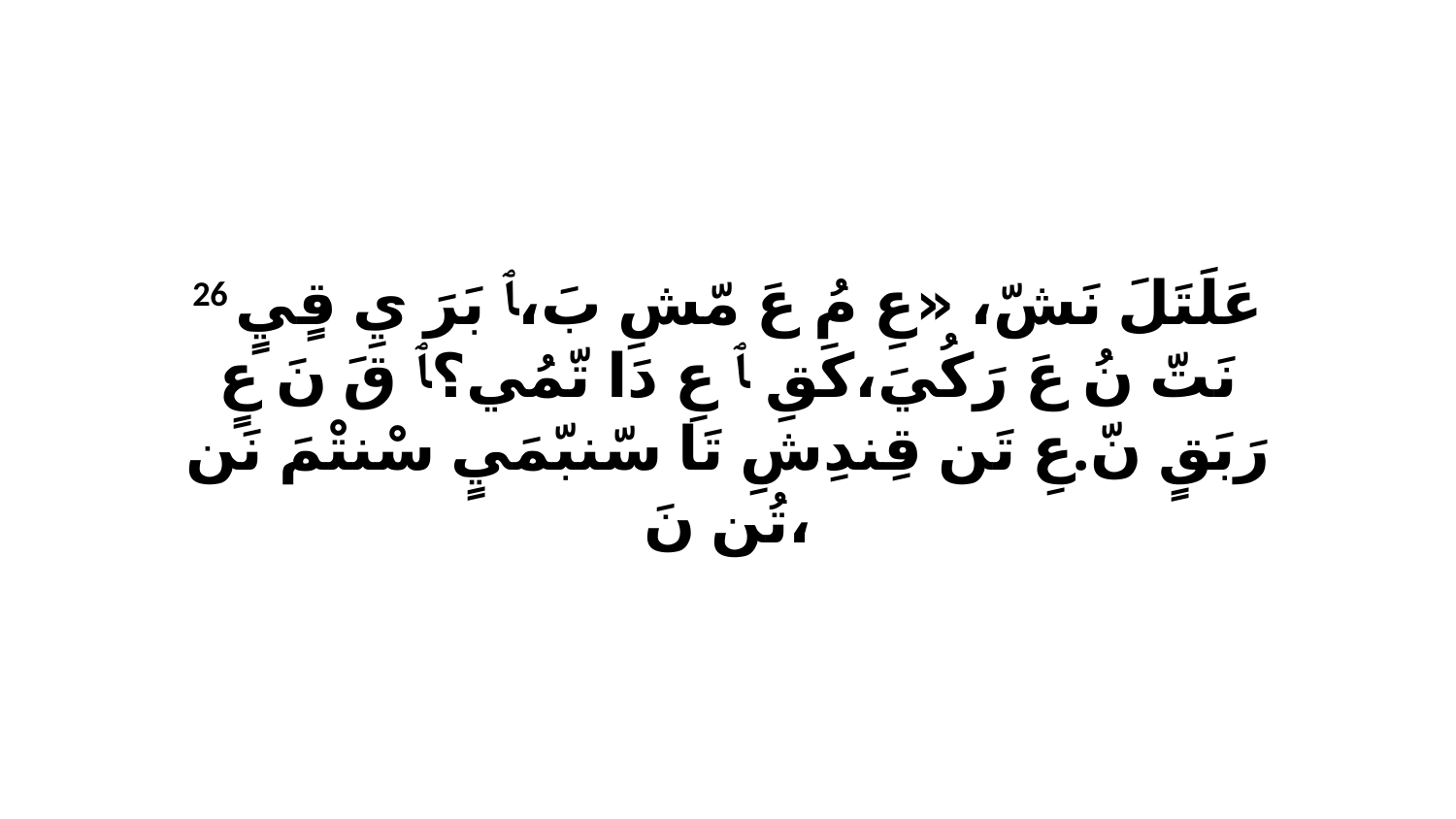

26 عَلَتَلَ نَشّ، «عِ مُ عَ مّشِ بَ،ﭑ بَرَ يِ قٍيٍ نَتّ نُ عَ رَكُيَ،كَقِ ﭑ عِ دَا تّمُي؟ﭑ قَ نَ عٍ رَبَقٍ نّ.عِ تَن قِندِشِ تَا سّنبّمَيٍ سْنتْمَ نَن تُن نَ،